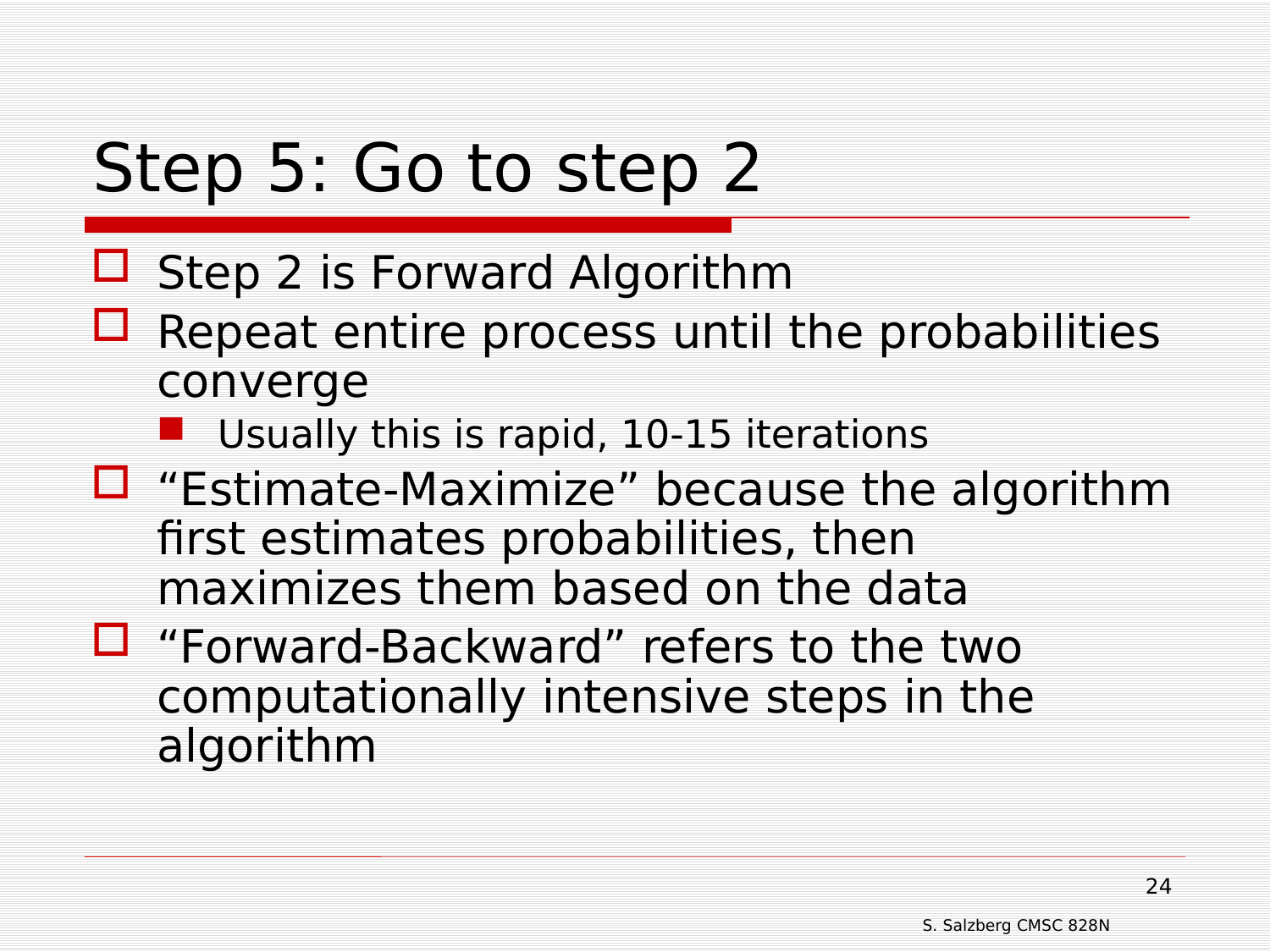

# Step 5: Go to step 2
Step 2 is Forward Algorithm
Repeat entire process until the probabilities converge
Usually this is rapid, 10-15 iterations
“Estimate-Maximize” because the algorithm first estimates probabilities, then maximizes them based on the data
“Forward-Backward” refers to the two computationally intensive steps in the algorithm
24